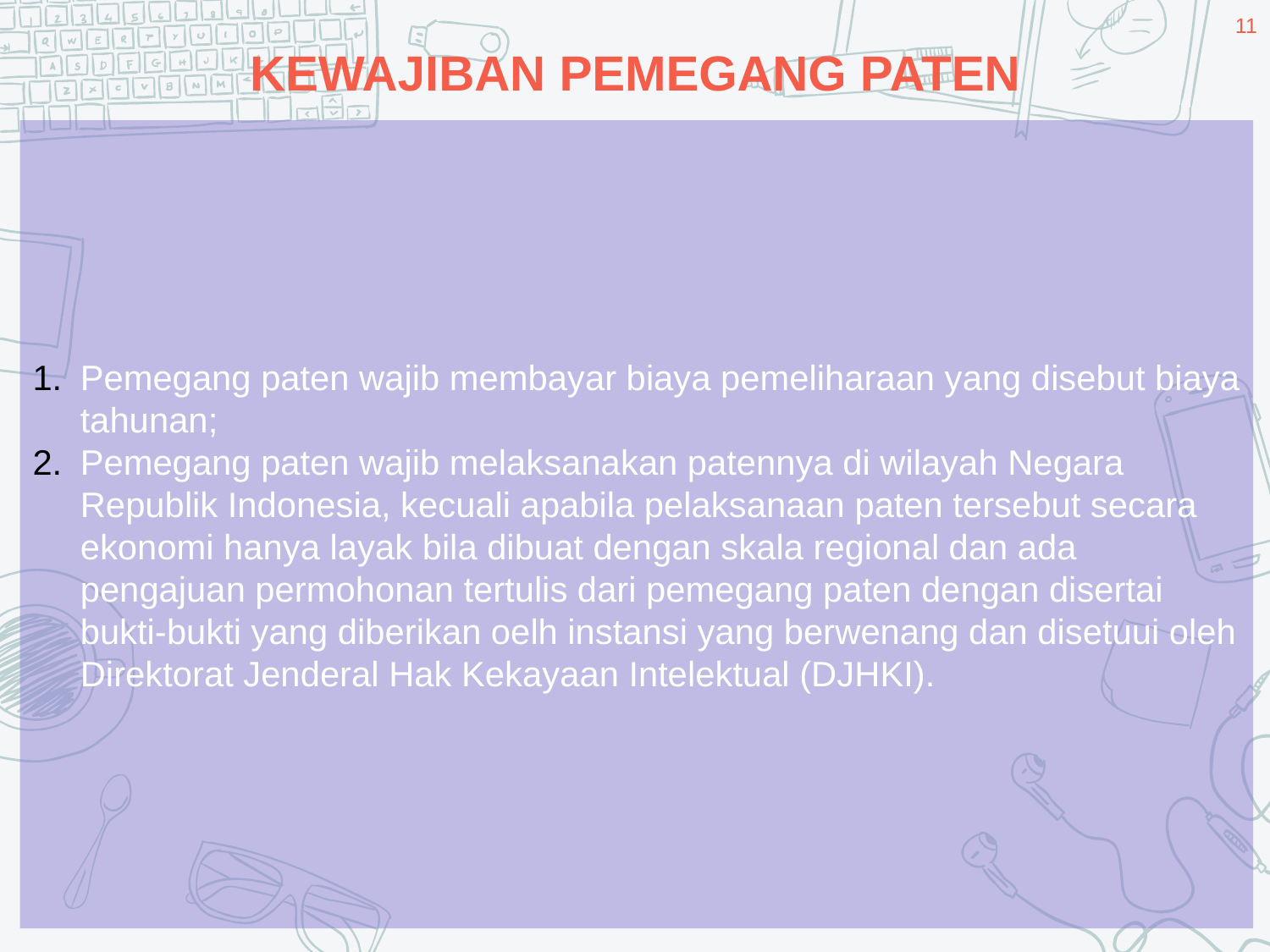

11
# KEWAJIBAN PEMEGANG PATEN
Pemegang paten wajib membayar biaya pemeliharaan yang disebut biaya tahunan;
Pemegang paten wajib melaksanakan patennya di wilayah Negara Republik Indonesia, kecuali apabila pelaksanaan paten tersebut secara ekonomi hanya layak bila dibuat dengan skala regional dan ada pengajuan permohonan tertulis dari pemegang paten dengan disertai bukti-bukti yang diberikan oelh instansi yang berwenang dan disetuui oleh Direktorat Jenderal Hak Kekayaan Intelektual (DJHKI).